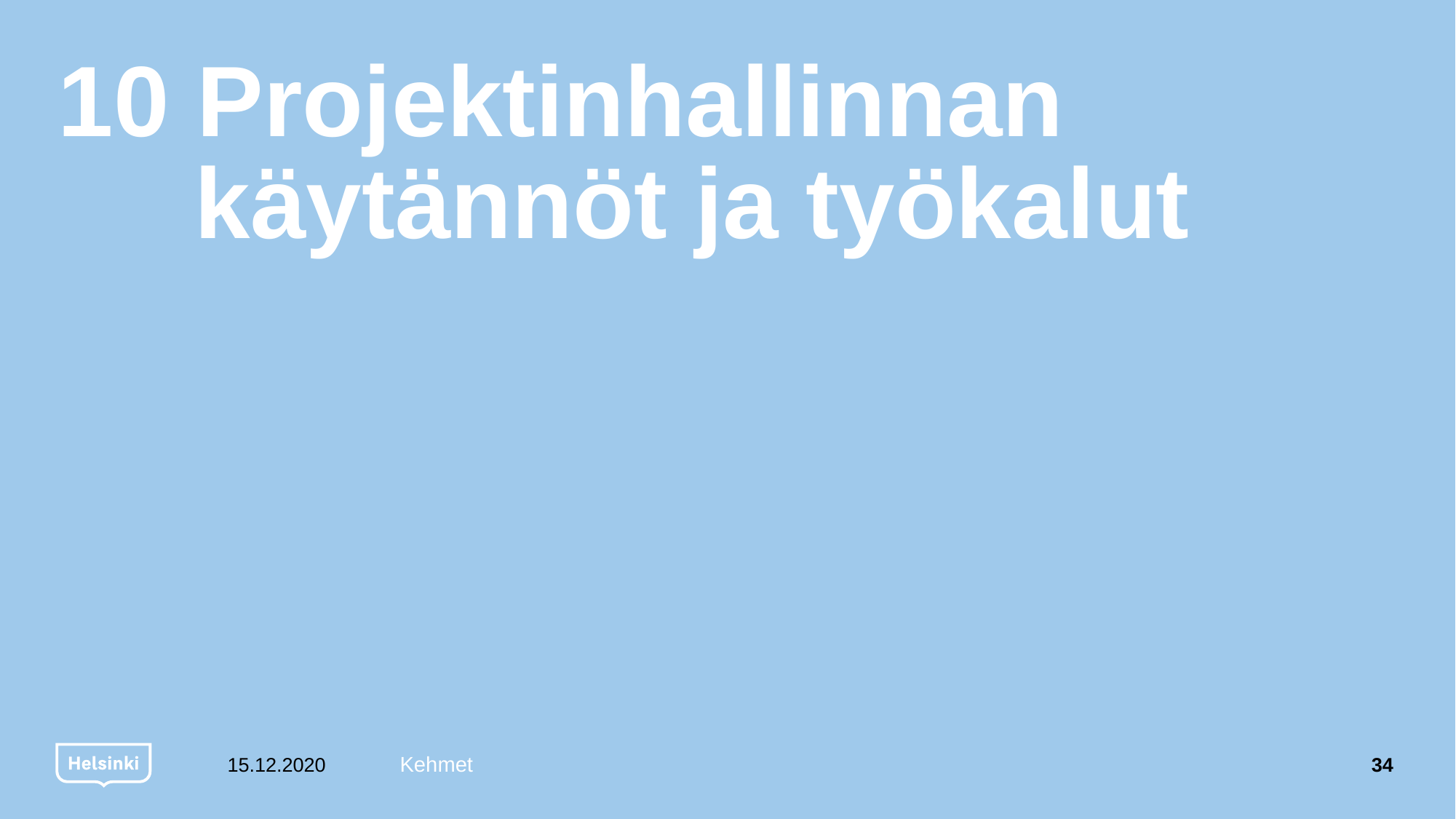

# 10 Projektinhallinnan käytännöt ja työkalut
15.12.2020
34